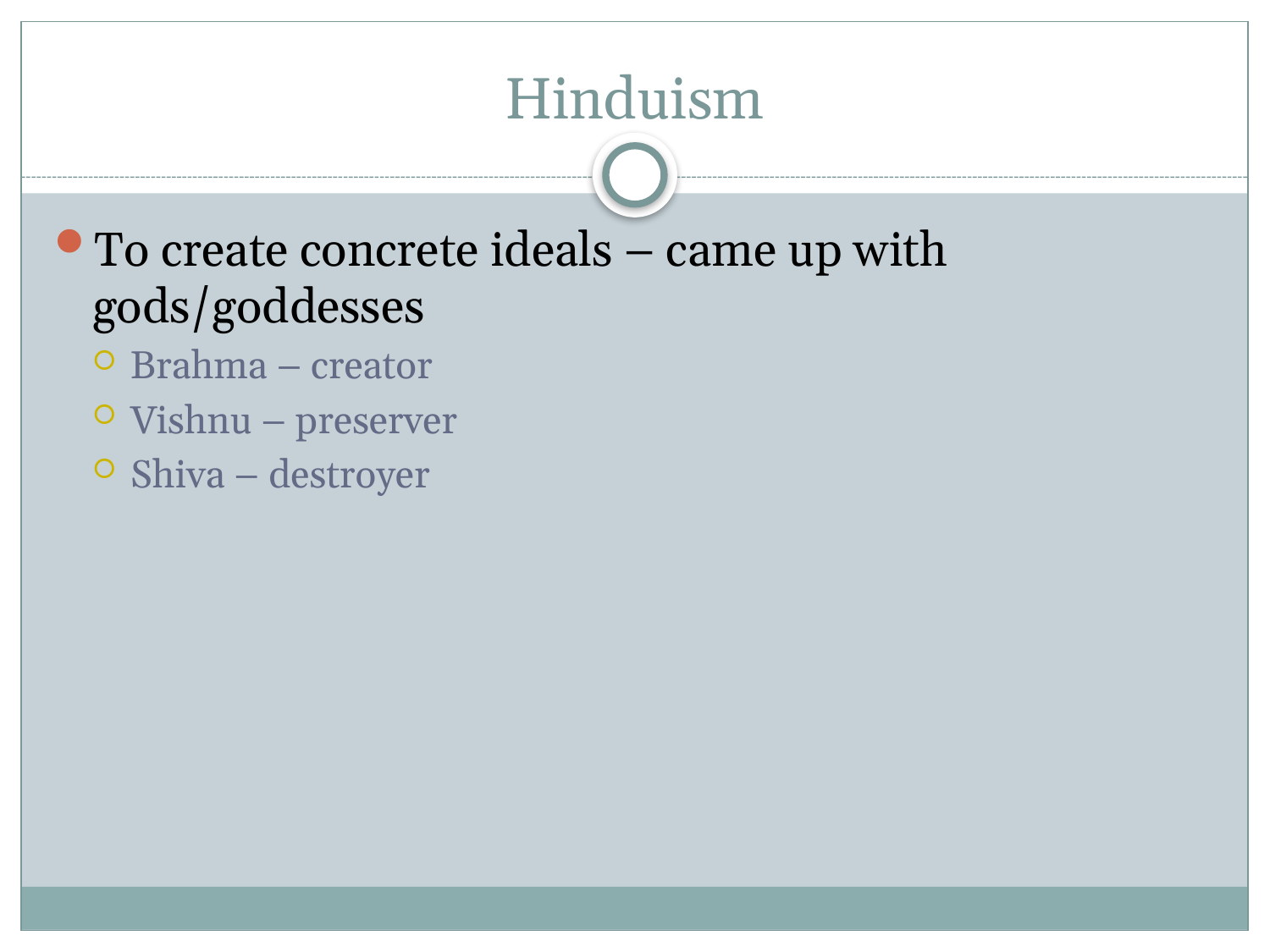

# Hinduism
To create concrete ideals – came up with gods/goddesses
Brahma – creator
Vishnu – preserver
Shiva – destroyer